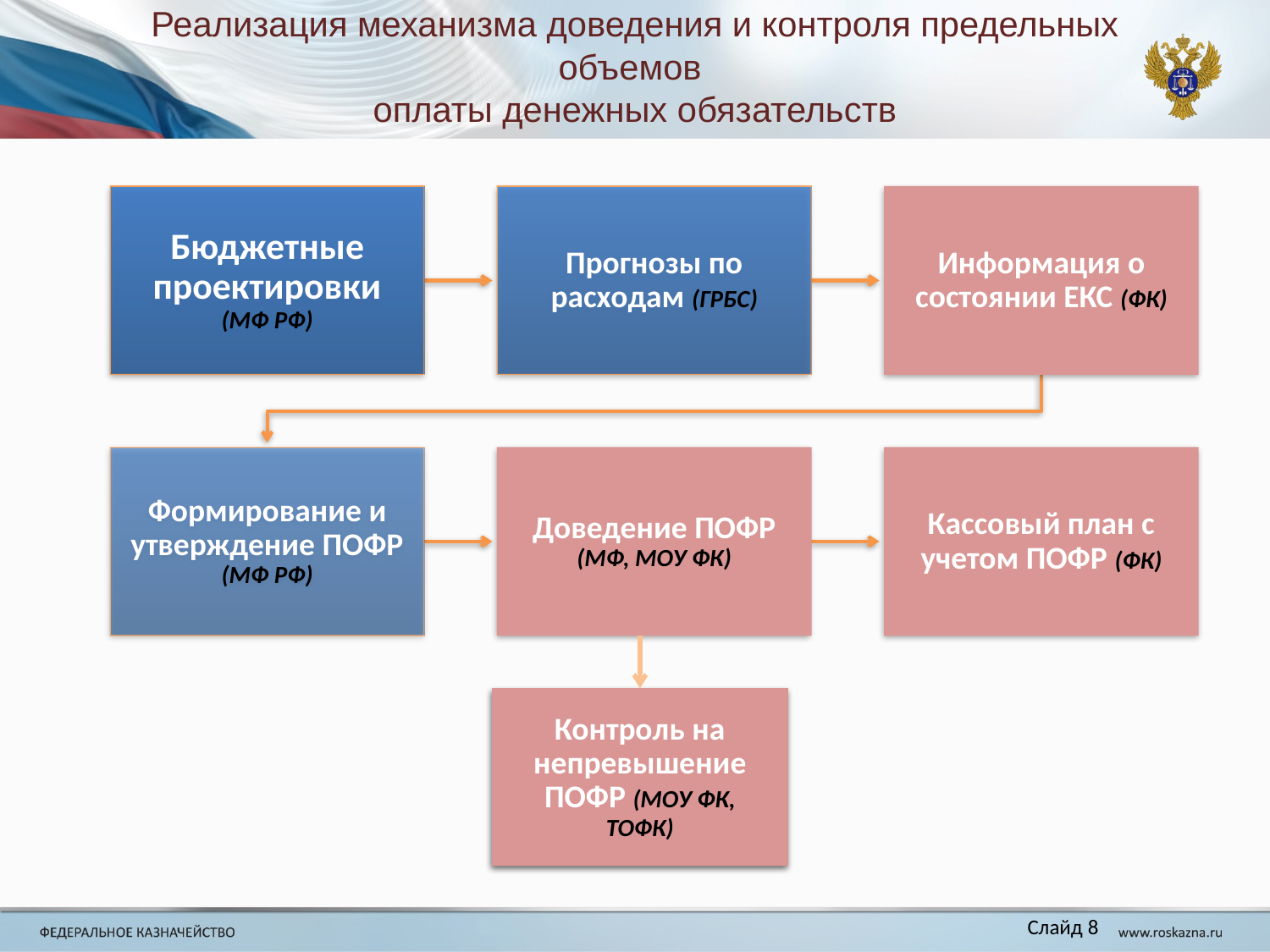

# Реализация механизма доведения и контроля предельных объемов оплаты денежных обязательств

Бюджетные проектировки (МФ РФ)

Прогнозы по расходам (ГРБС)

Информация о состоянии ЕКС (ФК)

Формирование и утверждение ПОФР (МФ РФ)

Доведение ПОФР (МФ, МОУ ФК)
Кассовый план с учетом ПОФР (ФК)

Контроль на непревышение ПОФР (МОУ ФК, ТОФК)
Слайд 8